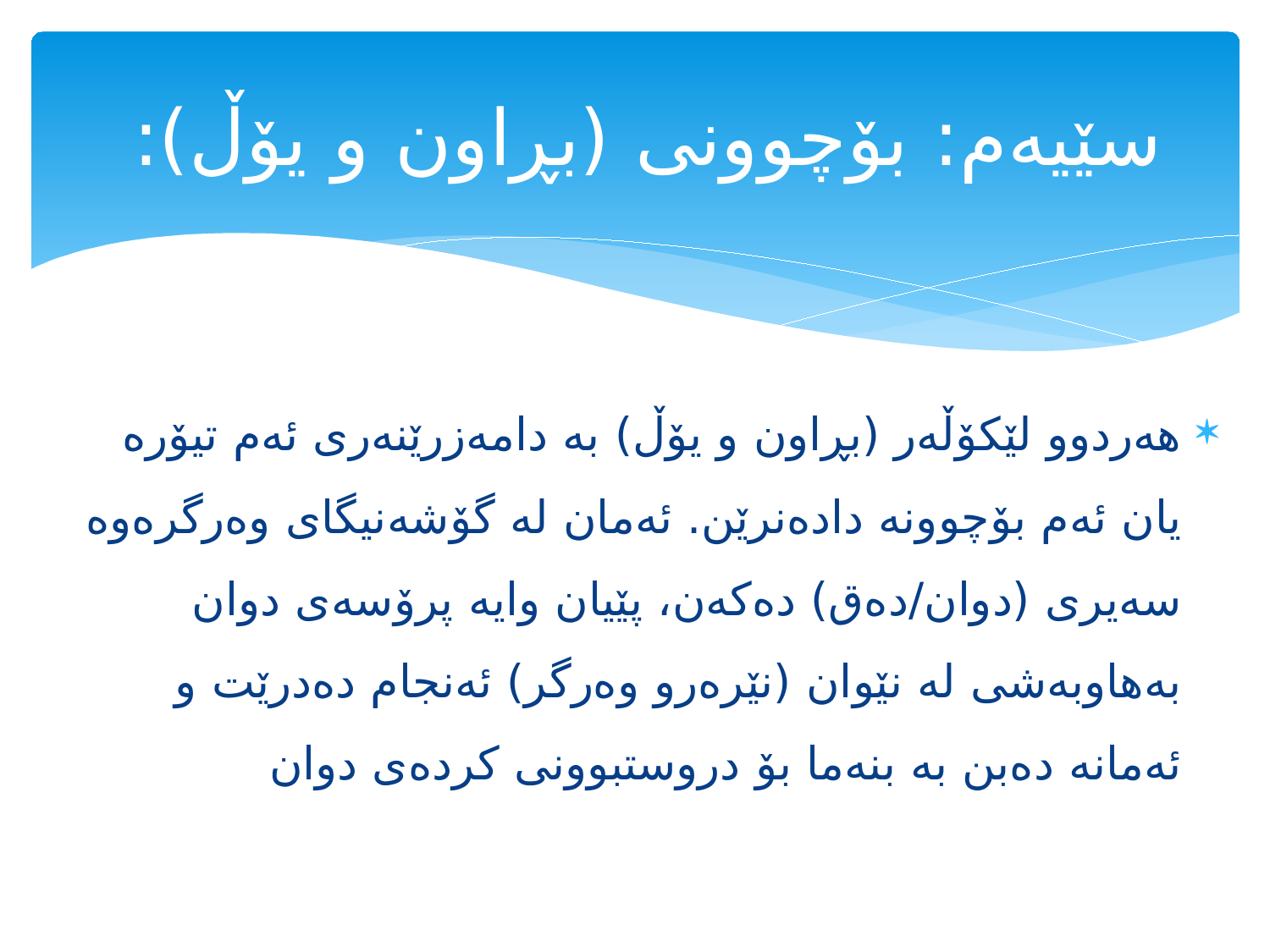

# سێیه‌م: بۆچوونی (بڕاون و یۆڵ):
هه‌ردوو لێكۆڵه‌ر (بڕاون و یۆڵ) به‌ دامه‌زرێنه‌ری ئه‌م تیۆره‌ یان ئه‌م بۆچوونه‌ داده‌نرێن. ئه‌مان له‌ گۆشه‌نیگای وه‌رگره‌وه‌ سه‌یری (دوان/ده‌ق) ده‌كه‌ن، پێیان وایه‌ پرۆسه‌ی دوان به‌هاوبه‌شی له‌ نێوان (نێره‌رو وه‌رگر) ئه‌نجام ده‌درێت و ئه‌مانه‌ ده‌بن به‌ بنه‌ما بۆ دروستبوونی كرده‌ی دوان